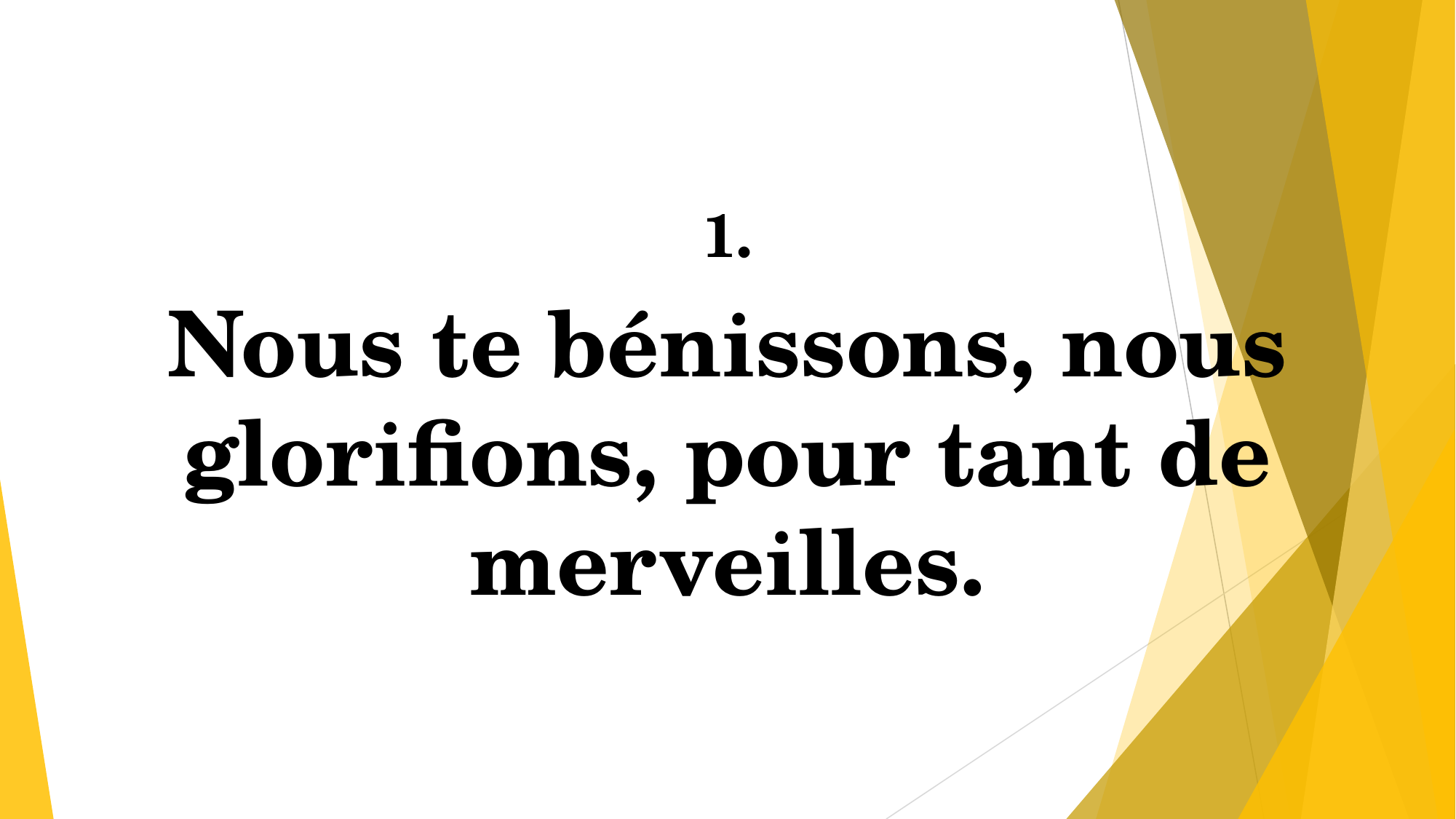

1.
Nous te bénissons, nous glorifions, pour tant de merveilles.